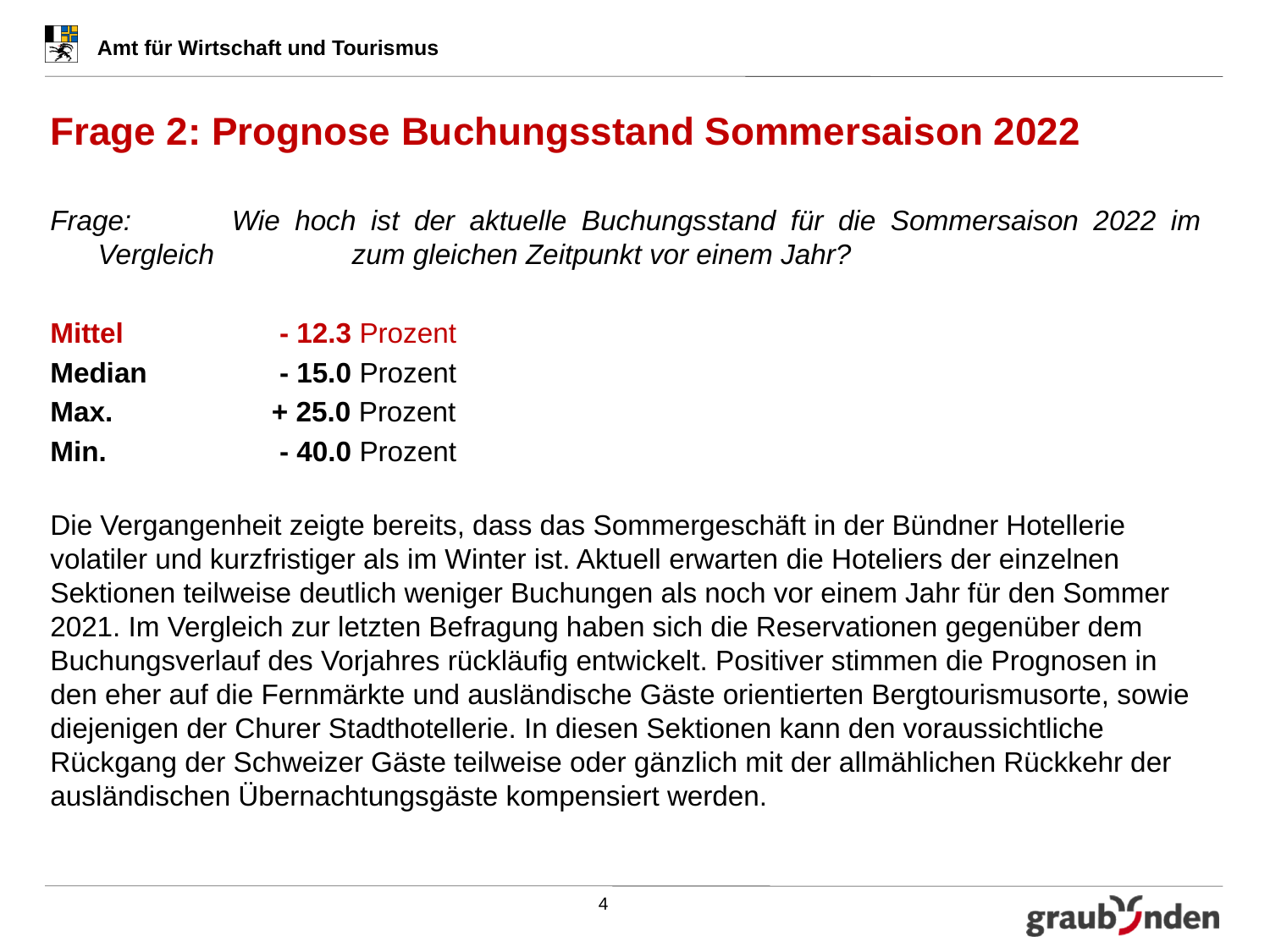

# Frage 2: Prognose Buchungsstand Sommersaison 2022
Frage: 	Wie hoch ist der aktuelle Buchungsstand für die Sommersaison 2022 im Vergleich 		zum gleichen Zeitpunkt vor einem Jahr?

Mittel	       - 12.3 Prozent
Median	       - 15.0 Prozent
Max.	      + 25.0 Prozent
Min.	       - 40.0 Prozent

Die Vergangenheit zeigte bereits, dass das Sommergeschäft in der Bündner Hotellerie volatiler und kurzfristiger als im Winter ist. Aktuell erwarten die Hoteliers der einzelnen Sektionen teilweise deutlich weniger Buchungen als noch vor einem Jahr für den Sommer 2021. Im Vergleich zur letzten Befragung haben sich die Reservationen gegenüber dem Buchungsverlauf des Vorjahres rückläufig entwickelt. Positiver stimmen die Prognosen in den eher auf die Fernmärkte und ausländische Gäste orientierten Bergtourismusorte, sowie diejenigen der Churer Stadthotellerie. In diesen Sektionen kann den voraussichtliche Rückgang der Schweizer Gäste teilweise oder gänzlich mit der allmählichen Rückkehr der ausländischen Übernachtungsgäste kompensiert werden.
4